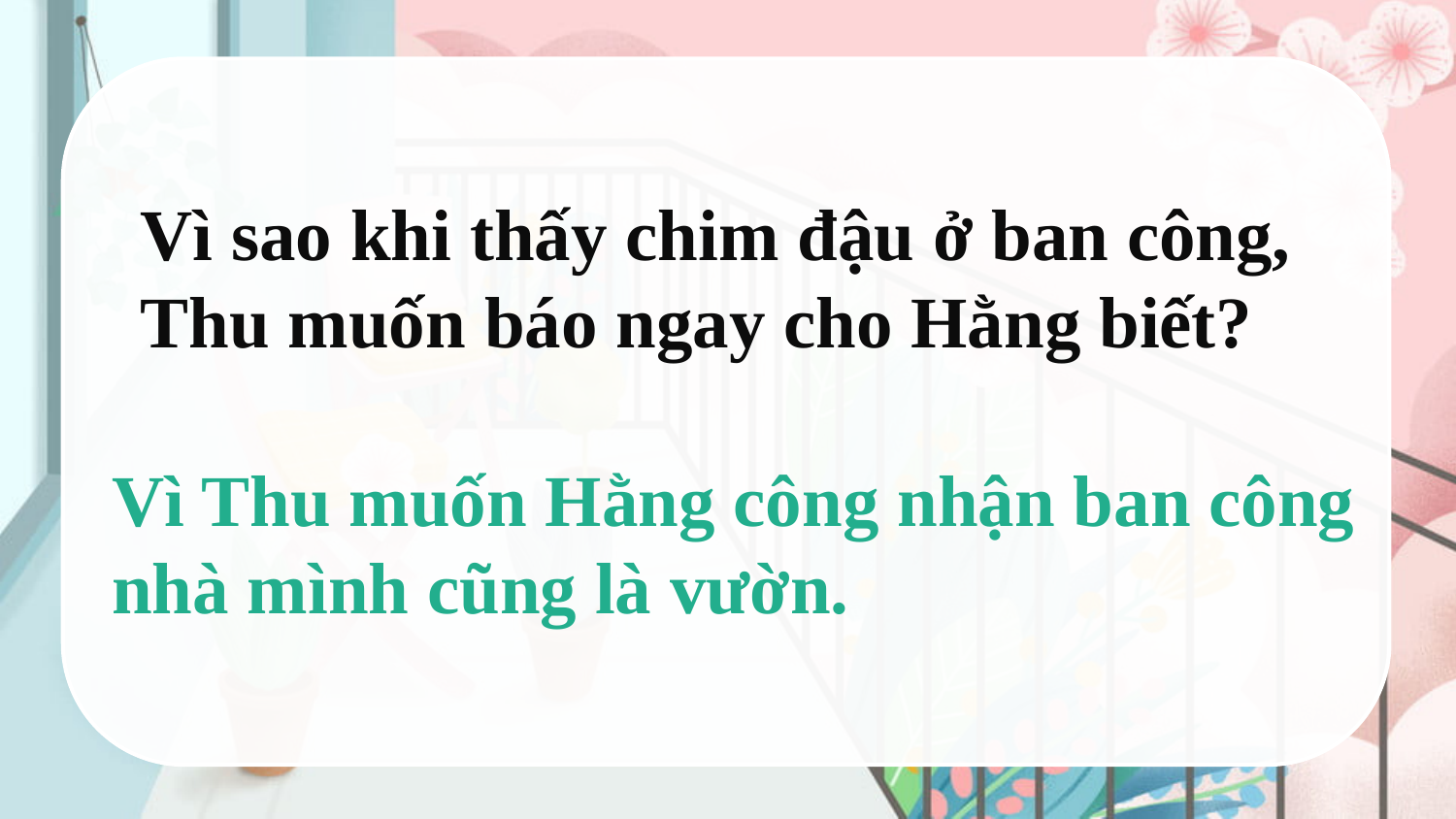

Vì sao khi thấy chim đậu ở ban công, Thu muốn báo ngay cho Hằng biết?
Vì Thu muốn Hằng công nhận ban công nhà mình cũng là vườn.